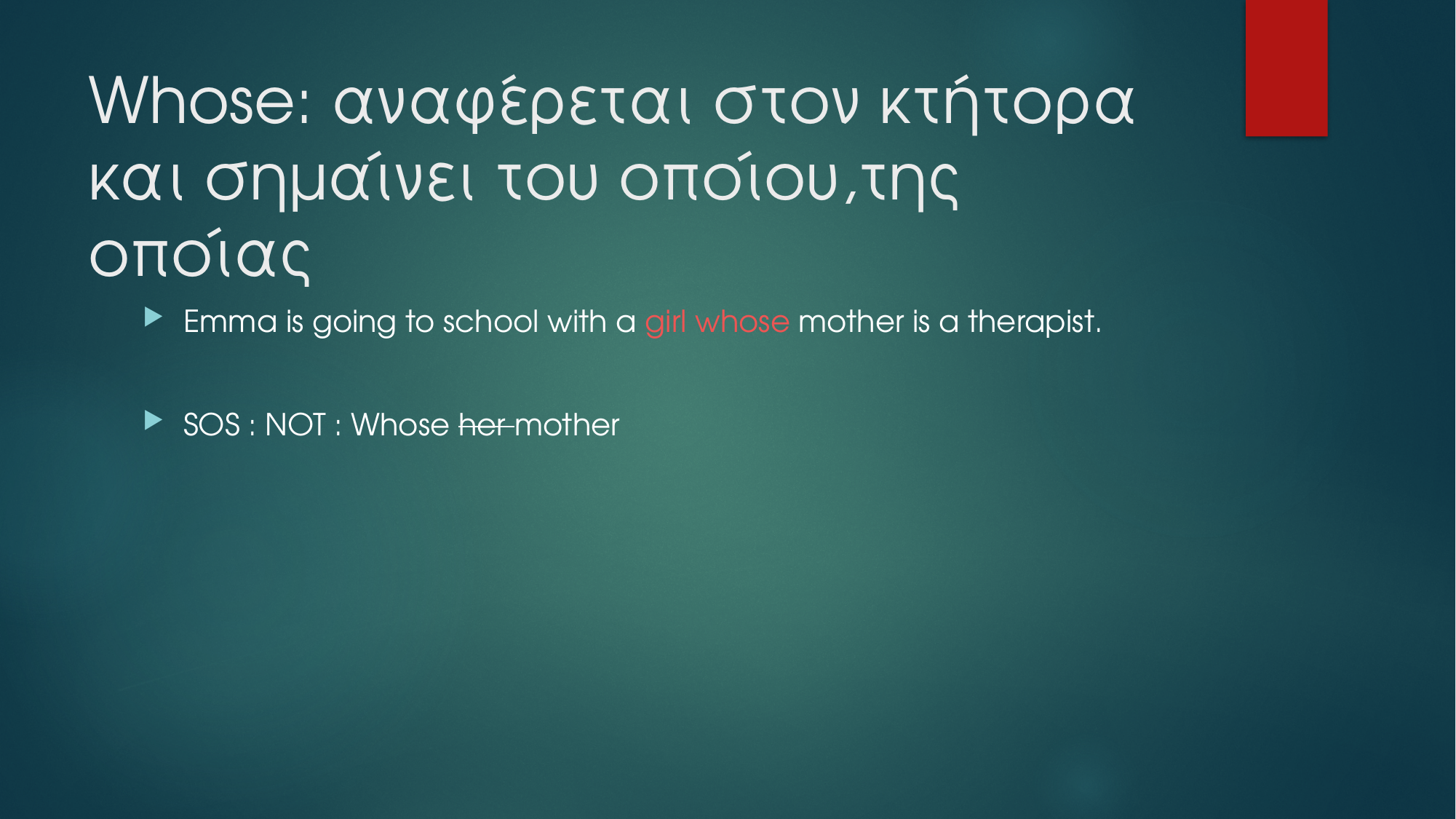

# Whose: αναφέρεται στον κτήτορα και σημαίνει του οποίου,της οποίας

Emma is going to school with a girl whose mother is a therapist.

SOS : NOT : Whose her mother